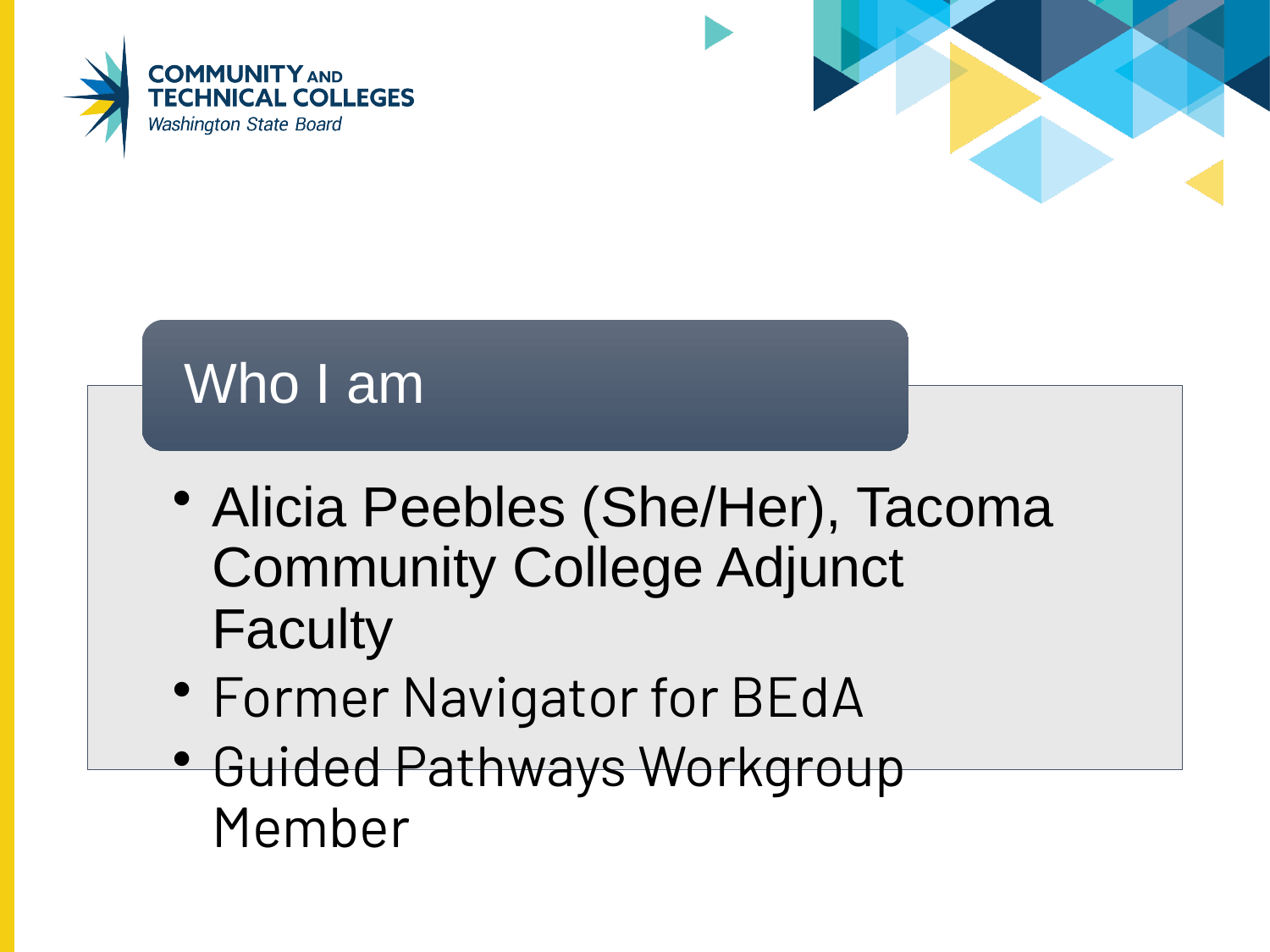

# Introduction
Alicia Peebles (She/Her), Tacoma Community College Adjunct Faculty
Former Navigator for BEdA
Guided Pathways Workgroup Member
Who I am